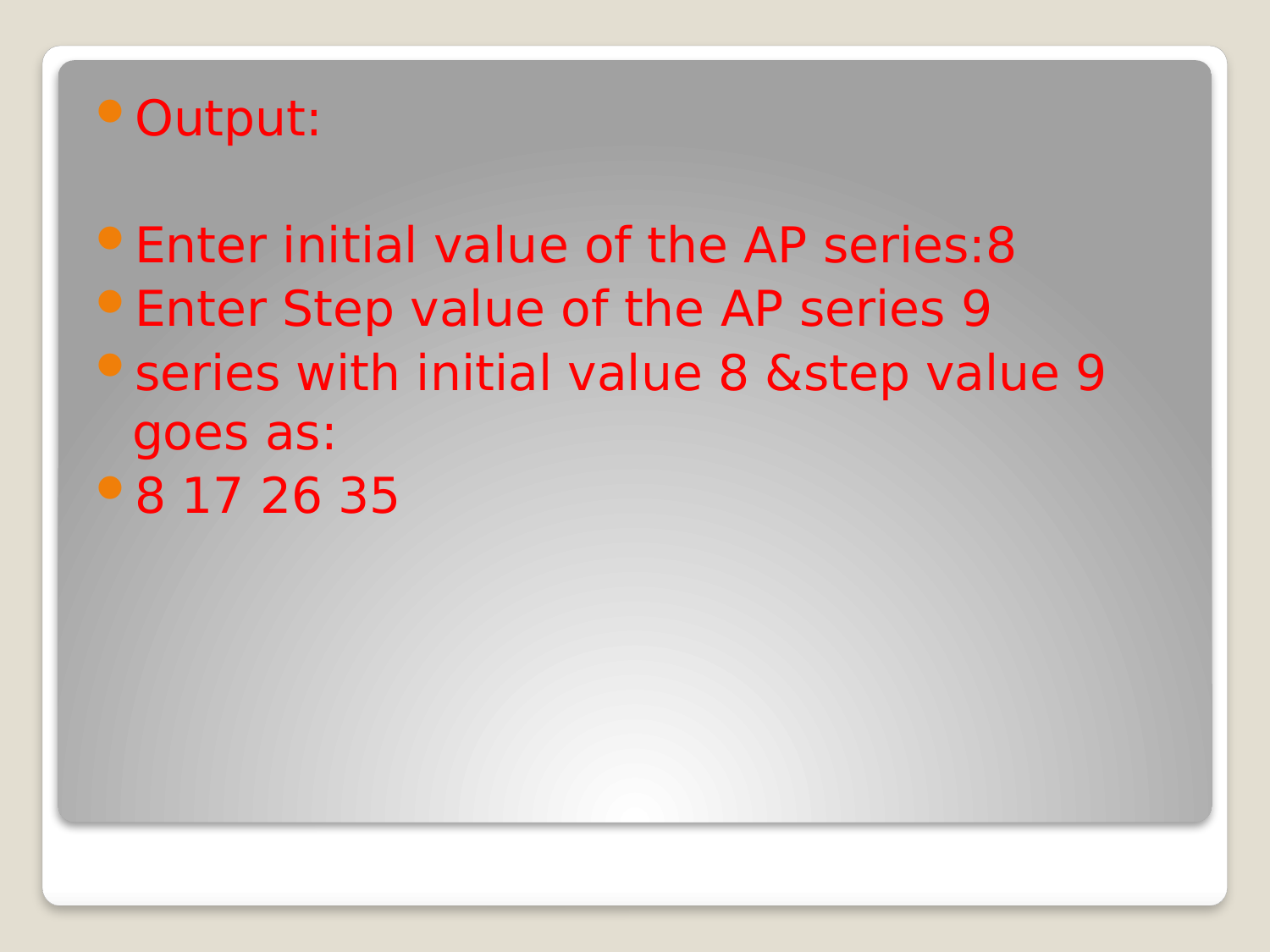

Output:

Enter initial value of the AP series:8
Enter Step value of the AP series 9
series with initial value 8 &step value 9 goes as:
8 17 26 35
#